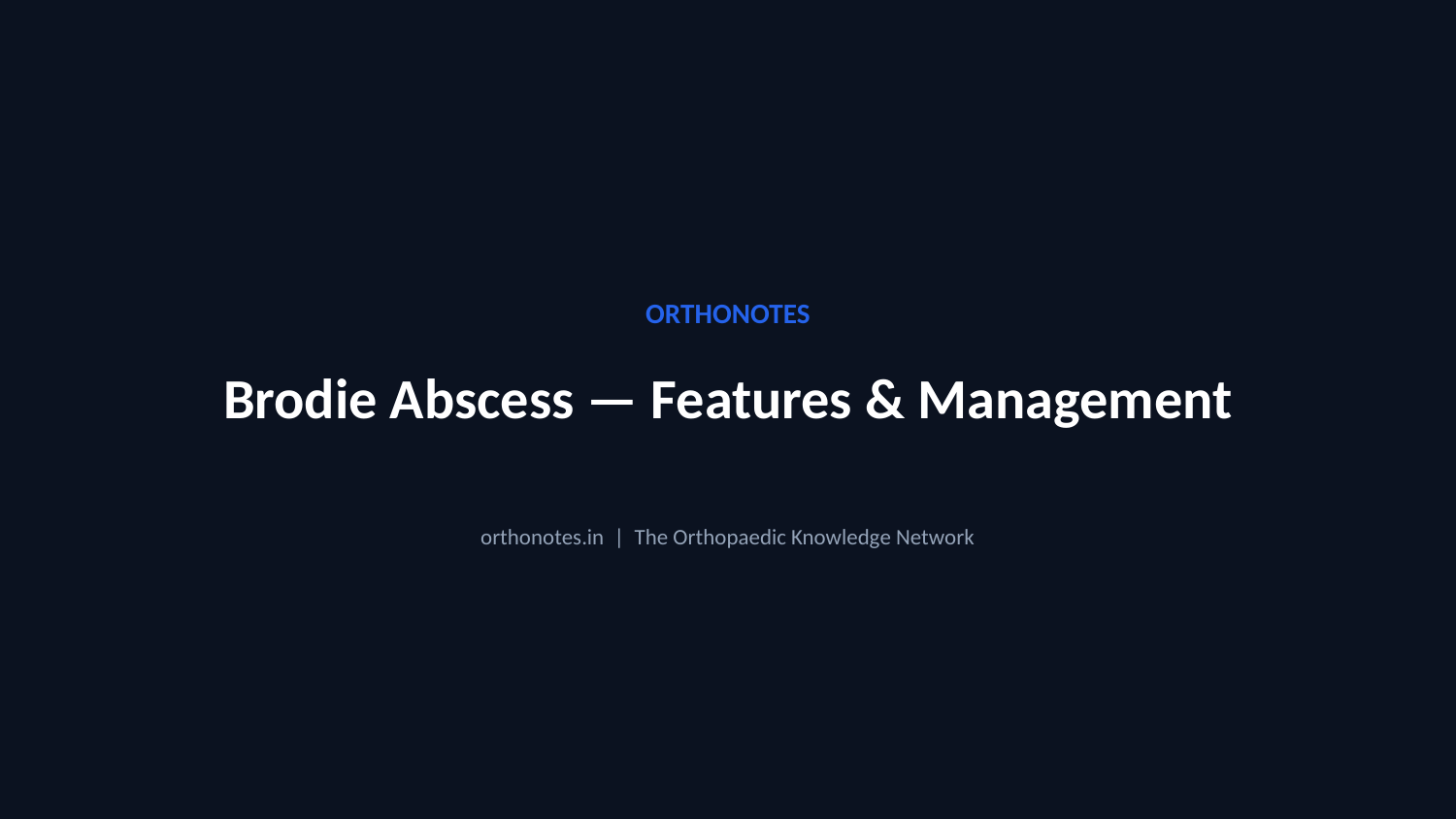

ORTHONOTES
Brodie Abscess — Features & Management
orthonotes.in  |  The Orthopaedic Knowledge Network